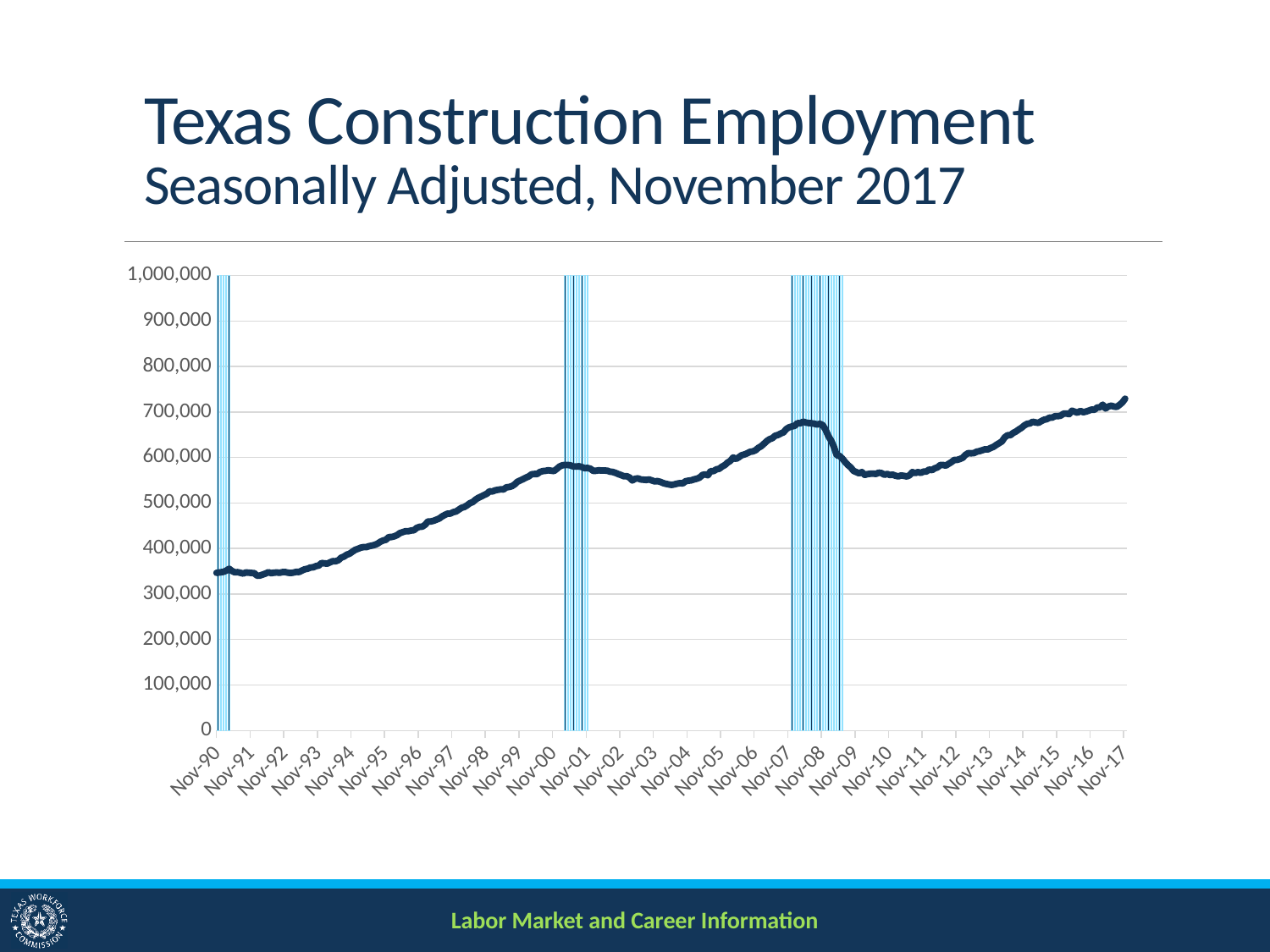

# Texas Construction Employment Seasonally Adjusted, November 2017

### Chart

| Category | Recession | Construction |
|---|---|---|
| 32874 | None | 342200.0 |
| 32905 | None | 341800.0 |
| 32933 | None | 342200.0 |
| 32964 | None | 342600.0 |
| 32994 | None | 345600.0 |
| 33025 | None | 347000.0 |
| 33055 | 1000000.0 | 347200.0 |
| 33086 | 1000000.0 | 348900.0 |
| 33117 | 1000000.0 | 350900.0 |
| 33147 | 1000000.0 | 346100.0 |
| 33178 | 1000000.0 | 346900.0 |
| 33208 | 1000000.0 | 347700.0 |
| 33239 | 1000000.0 | 348800.0 |
| 33270 | 1000000.0 | 351300.0 |
| 33298 | 1000000.0 | 355500.0 |
| 33329 | None | 350700.0 |
| 33359 | None | 347700.0 |
| 33390 | None | 348000.0 |
| 33420 | None | 346600.0 |
| 33451 | None | 345000.0 |
| 33482 | None | 347400.0 |
| 33512 | None | 346800.0 |
| 33543 | None | 346300.0 |
| 33573 | None | 345700.0 |
| 33604 | None | 340100.0 |
| 33635 | None | 340600.0 |
| 33664 | None | 342800.0 |
| 33695 | None | 345000.0 |
| 33725 | None | 347900.0 |
| 33756 | None | 345800.0 |
| 33786 | None | 346800.0 |
| 33817 | None | 347400.0 |
| 33848 | None | 346600.0 |
| 33878 | None | 348000.0 |
| 33909 | None | 348200.0 |
| 33939 | None | 346800.0 |
| 33970 | None | 346200.0 |
| 34001 | None | 347200.0 |
| 34029 | None | 348600.0 |
| 34060 | None | 348500.0 |
| 34090 | None | 351500.0 |
| 34121 | None | 354300.0 |
| 34151 | None | 355500.0 |
| 34182 | None | 358100.0 |
| 34213 | None | 358600.0 |
| 34243 | None | 361300.0 |
| 34274 | None | 362500.0 |
| 34304 | None | 368100.0 |
| 34335 | None | 367400.0 |
| 34366 | None | 366700.0 |
| 34394 | None | 369400.0 |
| 34425 | None | 372200.0 |
| 34455 | None | 372000.0 |
| 34486 | None | 374200.0 |
| 34516 | None | 379800.0 |
| 34547 | None | 382200.0 |
| 34578 | None | 386400.0 |
| 34608 | None | 388600.0 |
| 34639 | None | 392900.0 |
| 34669 | None | 397000.0 |
| 34700 | None | 399200.0 |
| 34731 | None | 401900.0 |
| 34759 | None | 403100.0 |
| 34790 | None | 403100.0 |
| 34820 | None | 405100.0 |
| 34851 | None | 406400.0 |
| 34881 | None | 408000.0 |
| 34912 | None | 410600.0 |
| 34943 | None | 414800.0 |
| 34973 | None | 417600.0 |
| 35004 | None | 419200.0 |
| 35034 | None | 425100.0 |
| 35065 | None | 425200.0 |
| 35096 | None | 426800.0 |
| 35125 | None | 429500.0 |
| 35156 | None | 434000.0 |
| 35186 | None | 436100.0 |
| 35217 | None | 438200.0 |
| 35247 | None | 438100.0 |
| 35278 | None | 439600.0 |
| 35309 | None | 440300.0 |
| 35339 | None | 445500.0 |
| 35370 | None | 447800.0 |
| 35400 | None | 448200.0 |
| 35431 | None | 452300.0 |
| 35462 | None | 459600.0 |
| 35490 | None | 459600.0 |
| 35521 | None | 460900.0 |
| 35551 | None | 463500.0 |
| 35582 | None | 465900.0 |
| 35612 | None | 470400.0 |
| 35643 | None | 473800.0 |
| 35674 | None | 476800.0 |
| 35704 | None | 476900.0 |
| 35735 | None | 479900.0 |
| 35765 | None | 481400.0 |
| 35796 | None | 485500.0 |
| 35827 | None | 489600.0 |
| 35855 | None | 491400.0 |
| 35886 | None | 495100.0 |
| 35916 | None | 499800.0 |
| 35947 | None | 502200.0 |
| 35977 | None | 507500.0 |
| 36008 | None | 511600.0 |
| 36039 | None | 514299.99999999994 |
| 36069 | None | 517500.0 |
| 36100 | None | 520400.0 |
| 36130 | None | 525900.0 |
| 36161 | None | 525500.0 |
| 36192 | None | 528000.0 |
| 36220 | None | 529200.0 |
| 36251 | None | 530100.0 |
| 36281 | None | 529900.0 |
| 36312 | None | 534700.0 |
| 36342 | None | 535300.0 |
| 36373 | None | 537200.0 |
| 36404 | None | 541200.0 |
| 36434 | None | 547000.0 |
| 36465 | None | 549800.0 |
| 36495 | None | 552800.0 |
| 36526 | None | 556000.0 |
| 36557 | None | 558600.0 |
| 36586 | None | 563200.0 |
| 36617 | None | 563900.0 |
| 36647 | None | 563900.0 |
| 36678 | None | 568300.0 |
| 36708 | None | 570200.0 |
| 36739 | None | 570900.0 |
| 36770 | None | 572100.0 |
| 36800 | None | 571100.0 |
| 36831 | None | 570400.0 |
| 36861 | None | 575100.0 |
| 36892 | None | 580200.0 |
| 36923 | None | 583000.0 |
| 36951 | 1000000.0 | 583900.0 |
| 36982 | 1000000.0 | 583700.0 |
| 37012 | 1000000.0 | 582700.0 |
| 37043 | 1000000.0 | 580400.0 |
| 37073 | 1000000.0 | 580300.0 |
| 37104 | 1000000.0 | 580800.0 |
| 37135 | 1000000.0 | 579000.0 |
| 37165 | 1000000.0 | 576700.0 |
| 37196 | 1000000.0 | 577100.0 |
| 37226 | None | 575600.0 |
| 37257 | None | 570800.0 |
| 37288 | None | 570900.0 |
| 37316 | None | 572000.0 |
| 37347 | None | 571600.0 |
| 37377 | None | 571500.0 |
| 37408 | None | 571200.0 |
| 37438 | None | 569000.0 |
| 37469 | None | 568400.0 |
| 37500 | None | 566300.0 |
| 37530 | None | 563600.0 |
| 37561 | None | 561500.0 |
| 37591 | None | 558900.0 |
| 37622 | None | 559000.0 |
| 37653 | None | 556200.0 |
| 37681 | None | 549700.0 |
| 37712 | None | 553300.0 |
| 37742 | None | 554300.0 |
| 37773 | None | 551900.0 |
| 37803 | None | 551300.0 |
| 37834 | None | 550800.0 |
| 37865 | None | 551900.0 |
| 37895 | None | 549700.0 |
| 37926 | None | 547600.0 |
| 37956 | None | 548300.0 |
| 37987 | None | 546600.0 |
| 38018 | None | 544000.0 |
| 38047 | None | 542200.0 |
| 38078 | None | 541000.0 |
| 38108 | None | 539900.0 |
| 38139 | None | 541000.0 |
| 38169 | None | 542700.0 |
| 38200 | None | 543800.0 |
| 38231 | None | 543100.0 |
| 38261 | None | 547900.0 |
| 38292 | None | 549100.0 |
| 38322 | None | 549900.0 |
| 38353 | None | 552000.0 |
| 38384 | None | 553600.0 |
| 38412 | None | 555900.0 |
| 38443 | None | 561700.0 |
| 38473 | None | 563100.0 |
| 38504 | None | 561200.0 |
| 38534 | None | 570300.0 |
| 38565 | None | 570100.0 |
| 38596 | None | 574100.0 |
| 38626 | None | 575300.0 |
| 38657 | None | 580000.0 |
| 38687 | None | 583300.0 |
| 38718 | None | 588900.0 |
| 38749 | None | 592600.0 |
| 38777 | None | 600200.0 |
| 38808 | None | 596900.0 |
| 38838 | None | 600600.0 |
| 38869 | None | 605100.0 |
| 38899 | None | 606800.0 |
| 38930 | None | 609200.0 |
| 38961 | None | 612500.0 |
| 38991 | None | 613500.0 |
| 39022 | None | 616100.0 |
| 39052 | None | 621400.0 |
| 39083 | None | 624800.0 |
| 39114 | None | 630300.0 |
| 39142 | None | 636200.0 |
| 39173 | None | 640300.0 |
| 39203 | None | 642600.0 |
| 39234 | None | 647900.0 |
| 39264 | None | 649700.0 |
| 39295 | None | 652800.0 |
| 39326 | None | 655500.0 |
| 39356 | None | 662800.0 |
| 39387 | None | 666600.0 |
| 39417 | 1000000.0 | 668300.0 |
| 39448 | 1000000.0 | 669900.0 |
| 39479 | 1000000.0 | 675700.0 |
| 39508 | 1000000.0 | 675200.0 |
| 39539 | 1000000.0 | 679000.0 |
| 39569 | 1000000.0 | 676900.0 |
| 39600 | 1000000.0 | 675800.0 |
| 39630 | 1000000.0 | 675400.0 |
| 39661 | 1000000.0 | 674400.0 |
| 39692 | 1000000.0 | 672500.0 |
| 39722 | 1000000.0 | 674300.0 |
| 39753 | 1000000.0 | 671200.0 |
| 39783 | 1000000.0 | 661400.0 |
| 39814 | 1000000.0 | 647300.0 |
| 39845 | 1000000.0 | 637300.0 |
| 39873 | 1000000.0 | 623200.0 |
| 39904 | 1000000.0 | 605100.0 |
| 39934 | 1000000.0 | 603600.0 |
| 39965 | 1000000.0 | 597800.0 |
| 39995 | None | 590100.0 |
| 40026 | None | 583500.0 |
| 40057 | None | 578300.0 |
| 40087 | None | 570700.0 |
| 40118 | None | 568000.0 |
| 40148 | None | 565300.0 |
| 40179 | None | 568200.0 |
| 40210 | None | 561900.0 |
| 40238 | None | 563700.0 |
| 40269 | None | 564400.0 |
| 40299 | None | 564800.0 |
| 40330 | None | 564000.0 |
| 40360 | None | 566800.0 |
| 40391 | None | 565800.0 |
| 40422 | None | 562200.0 |
| 40452 | None | 564000.0 |
| 40483 | None | 561700.0 |
| 40513 | None | 562500.0 |
| 40544 | None | 560000.0 |
| 40575 | None | 558700.0 |
| 40603 | None | 560700.0 |
| 40634 | None | 559800.0 |
| 40664 | None | 558500.0 |
| 40695 | None | 561000.0 |
| 40725 | None | 568100.0 |
| 40756 | None | 565800.0 |
| 40787 | None | 568100.0 |
| 40817 | None | 566400.0 |
| 40848 | None | 569000.0 |
| 40878 | None | 569400.0 |
| 40909 | None | 573800.0 |
| 40940 | None | 572300.0 |
| 40969 | None | 576400.0 |
| 41000 | None | 578500.0 |
| 41030 | None | 583800.0 |
| 41061 | None | 583500.0 |
| 41091 | None | 582400.0 |
| 41122 | None | 586400.0 |
| 41153 | None | 590100.0 |
| 41183 | None | 594900.0 |
| 41214 | None | 595000.0 |
| 41244 | None | 596800.0 |
| 41275 | None | 599600.0 |
| 41306 | None | 606000.0 |
| 41334 | None | 609900.0 |
| 41365 | None | 609400.0 |
| 41395 | None | 609900.0 |
| 41426 | None | 613000.0 |
| 41456 | None | 614200.0 |
| 41487 | None | 616200.0 |
| 41518 | None | 618200.0 |
| 41548 | None | 618000.0 |
| 41579 | None | 621100.0 |
| 41609 | None | 623600.0 |
| 41640 | None | 627900.0 |
| 41671 | None | 631700.0 |
| 41699 | None | 635600.0 |
| 41730 | None | 644500.0 |
| 41760 | None | 649100.0 |
| 41791 | None | 649100.0 |
| 41821 | None | 654100.0 |
| 41852 | None | 657200.0 |
| 41883 | None | 661600.0 |
| 41913 | None | 665500.0 |
| 41944 | None | 670600.0 |
| 41974 | None | 674200.0 |
| 42005 | None | 675000.0 |
| 42036 | None | 678700.0 |
| 42064 | None | 677200.0 |
| 42095 | None | 676200.0 |
| 42125 | None | 679900.0 |
| 42156 | None | 683100.0 |
| 42186 | None | 684400.0 |
| 42217 | None | 687700.0 |
| 42248 | None | 688000.0 |
| 42278 | None | 691100.0 |
| 42309 | None | 691000.0 |
| 42339 | None | 692200.0 |
| 42370 | None | 696500.0 |
| 42401 | None | 696800.0 |
| 42430 | None | 695400.0 |
| 42461 | None | 702900.0 |
| 42491 | None | 700700.0 |
| 42522 | None | 698500.0 |
| 42552 | None | 702600.0 |
| 42583 | None | 699600.0 |
| 42614 | None | 701100.0 |
| 42644 | None | 703200.0 |
| 42675 | None | 705500.0 |
| 42705 | None | 704900.0 |
| 42736 | None | 710000.0 |
| 42767 | None | 710300.0 |
| 42795 | None | 716200.0 |
| 42826 | None | 707900.0 |
| 42856 | None | 712200.0 |
| 42887 | None | 713900.0 |
| 42917 | None | 712200.0 |
| 42948 | None | 711300.0 |
| 42979 | None | 715900.0 |
| 43009 | None | 721200.0 |
| 43040 | None | 729400.0 |